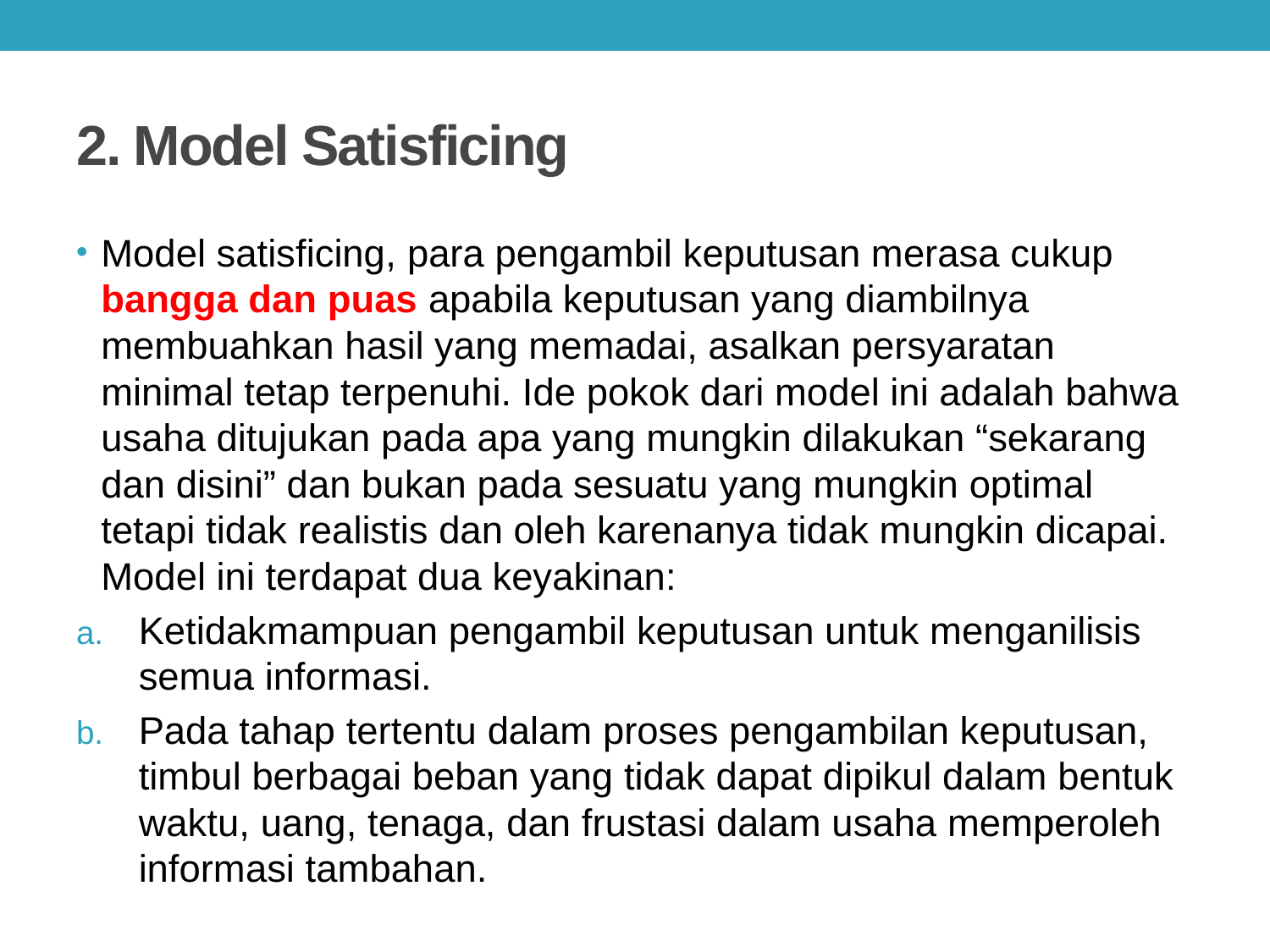

# 2. Model Satisficing
Model satisficing, para pengambil keputusan merasa cukup bangga dan puas apabila keputusan yang diambilnya membuahkan hasil yang memadai, asalkan persyaratan minimal tetap terpenuhi. Ide pokok dari model ini adalah bahwa usaha ditujukan pada apa yang mungkin dilakukan “sekarang dan disini” dan bukan pada sesuatu yang mungkin optimal tetapi tidak realistis dan oleh karenanya tidak mungkin dicapai. Model ini terdapat dua keyakinan:
Ketidakmampuan pengambil keputusan untuk menganilisis semua informasi.
Pada tahap tertentu dalam proses pengambilan keputusan, timbul berbagai beban yang tidak dapat dipikul dalam bentuk waktu, uang, tenaga, dan frustasi dalam usaha memperoleh informasi tambahan.